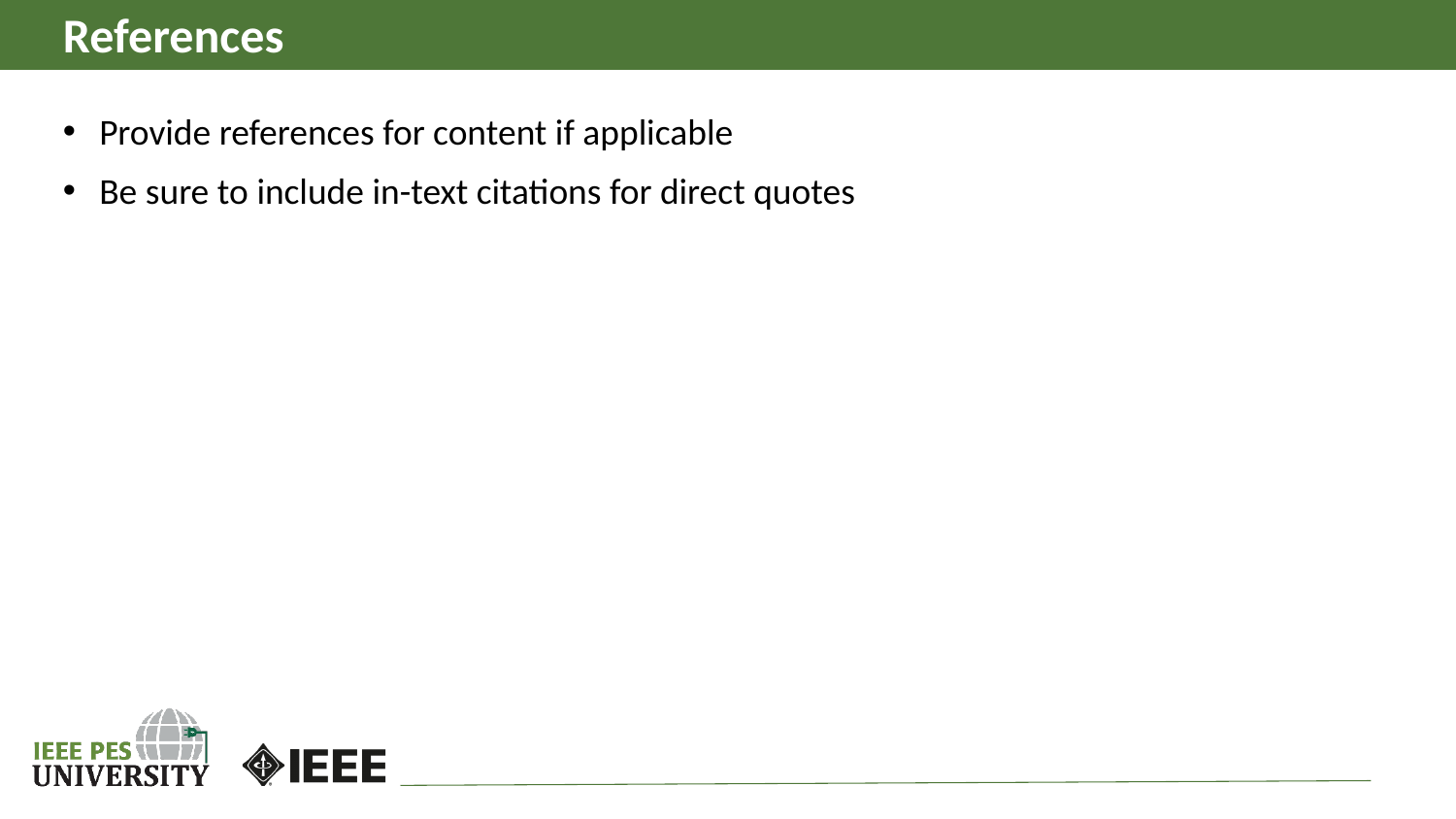

References
Provide references for content if applicable
Be sure to include in-text citations for direct quotes